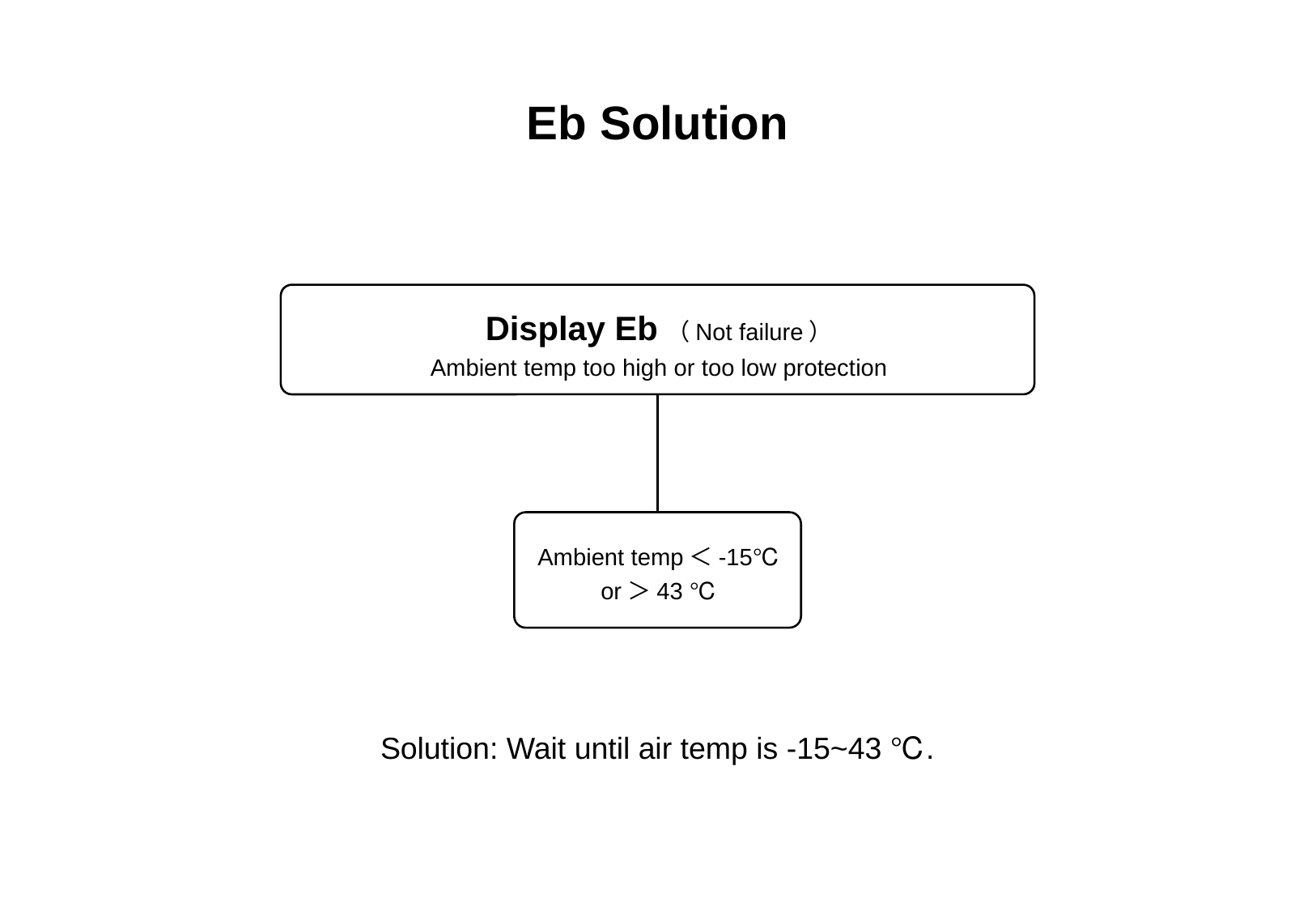

Eb Solution
Display Eb（Not failure）
Ambient temp too high or too low protection
Ambient temp＜-15℃
or＞43 ℃
Solution: Wait until air temp is -15~43 ℃.